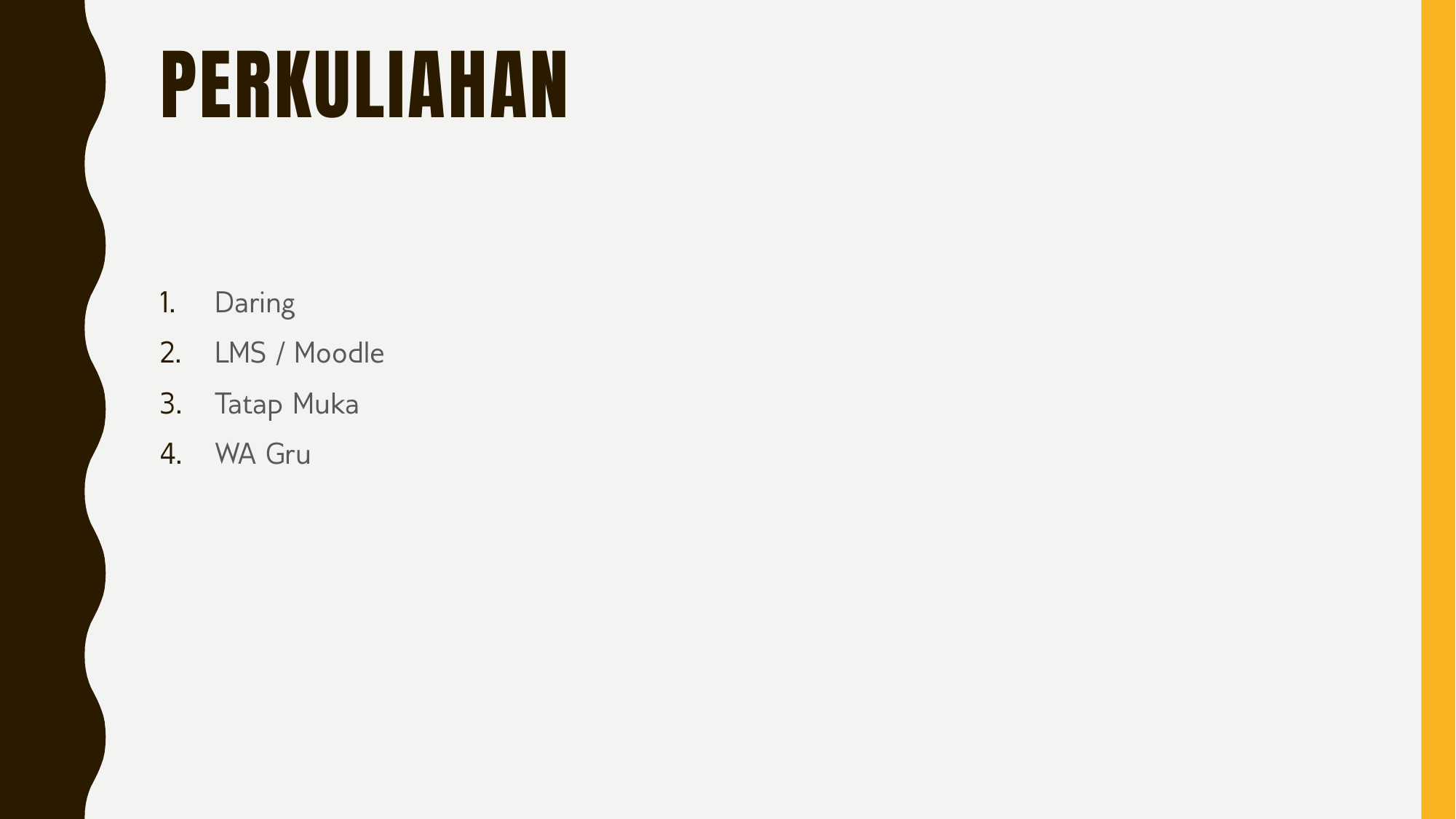

# PERKULIAHAN
Daring
LMS / Moodle
Tatap Muka
WA Gru